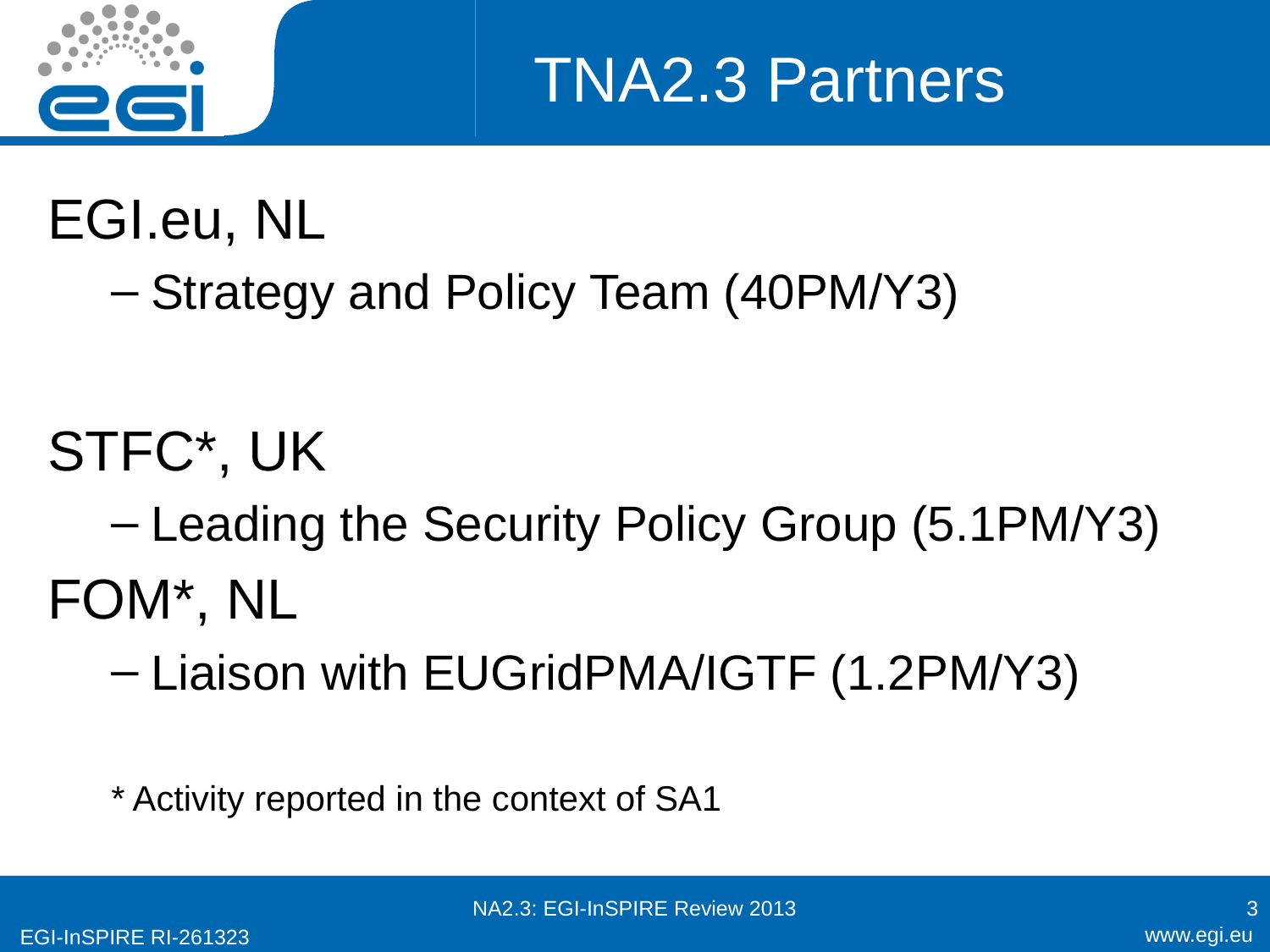

# TNA2.3 Partners
EGI.eu, NL
Strategy and Policy Team (40PM/Y3)

STFC*, UK
Leading the Security Policy Group (5.1PM/Y3)
FOM*, NL
Liaison with EUGridPMA/IGTF (1.2PM/Y3)

* Activity reported in the context of SA1

NA2.3: EGI-InSPIRE Review 2013
3